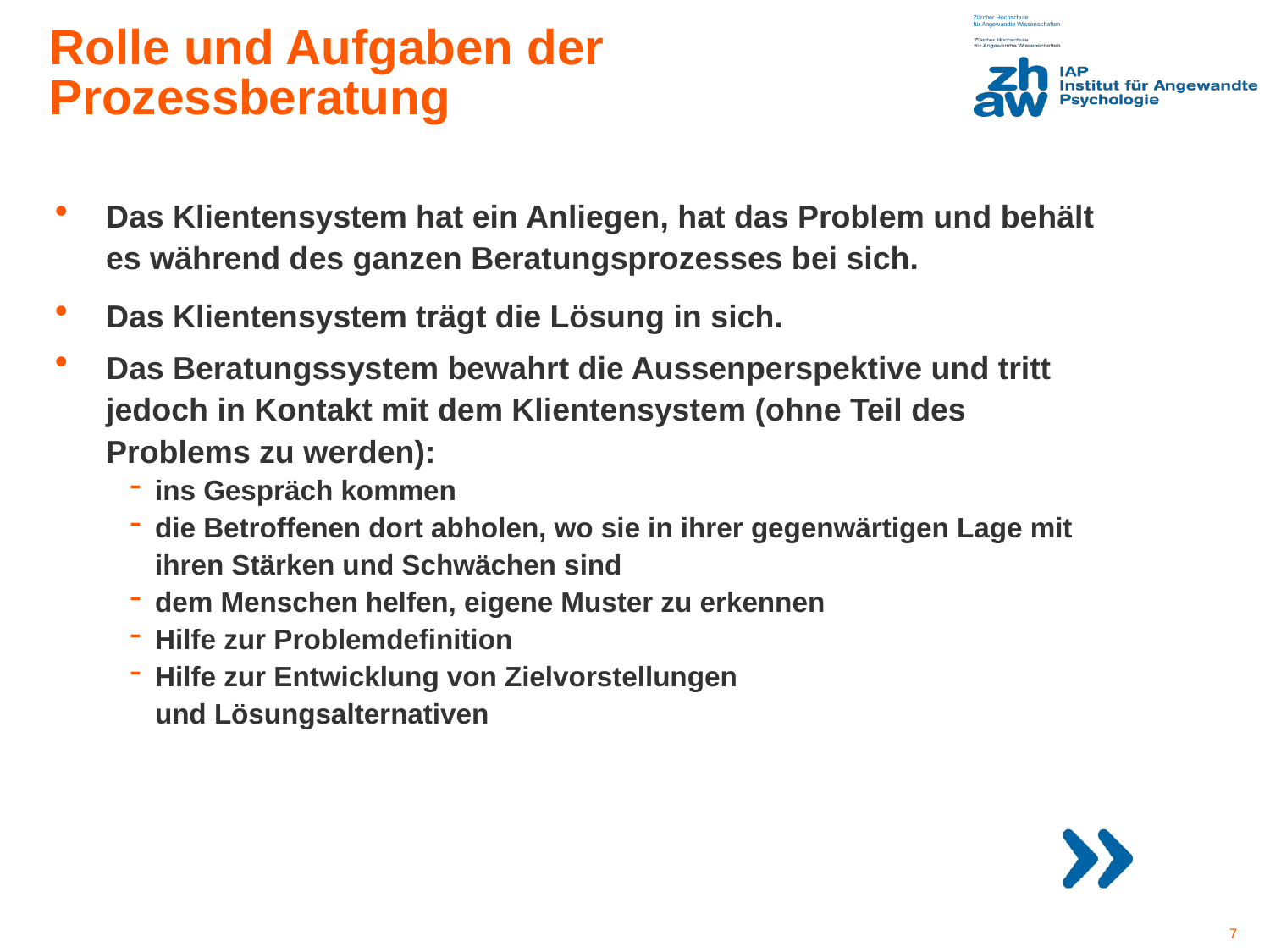

# Rolle und Aufgaben der Prozessberatung
Das Klientensystem hat ein Anliegen, hat das Problem und behält es während des ganzen Beratungsprozesses bei sich.
Das Klientensystem trägt die Lösung in sich.
Das Beratungssystem bewahrt die Aussenperspektive und tritt jedoch in Kontakt mit dem Klientensystem (ohne Teil des Problems zu werden):
ins Gespräch kommen
die Betroffenen dort abholen, wo sie in ihrer gegenwärtigen Lage mit ihren Stärken und Schwächen sind
dem Menschen helfen, eigene Muster zu erkennen
Hilfe zur Problemdefinition
Hilfe zur Entwicklung von Zielvorstellungen
und Lösungsalternativen

7